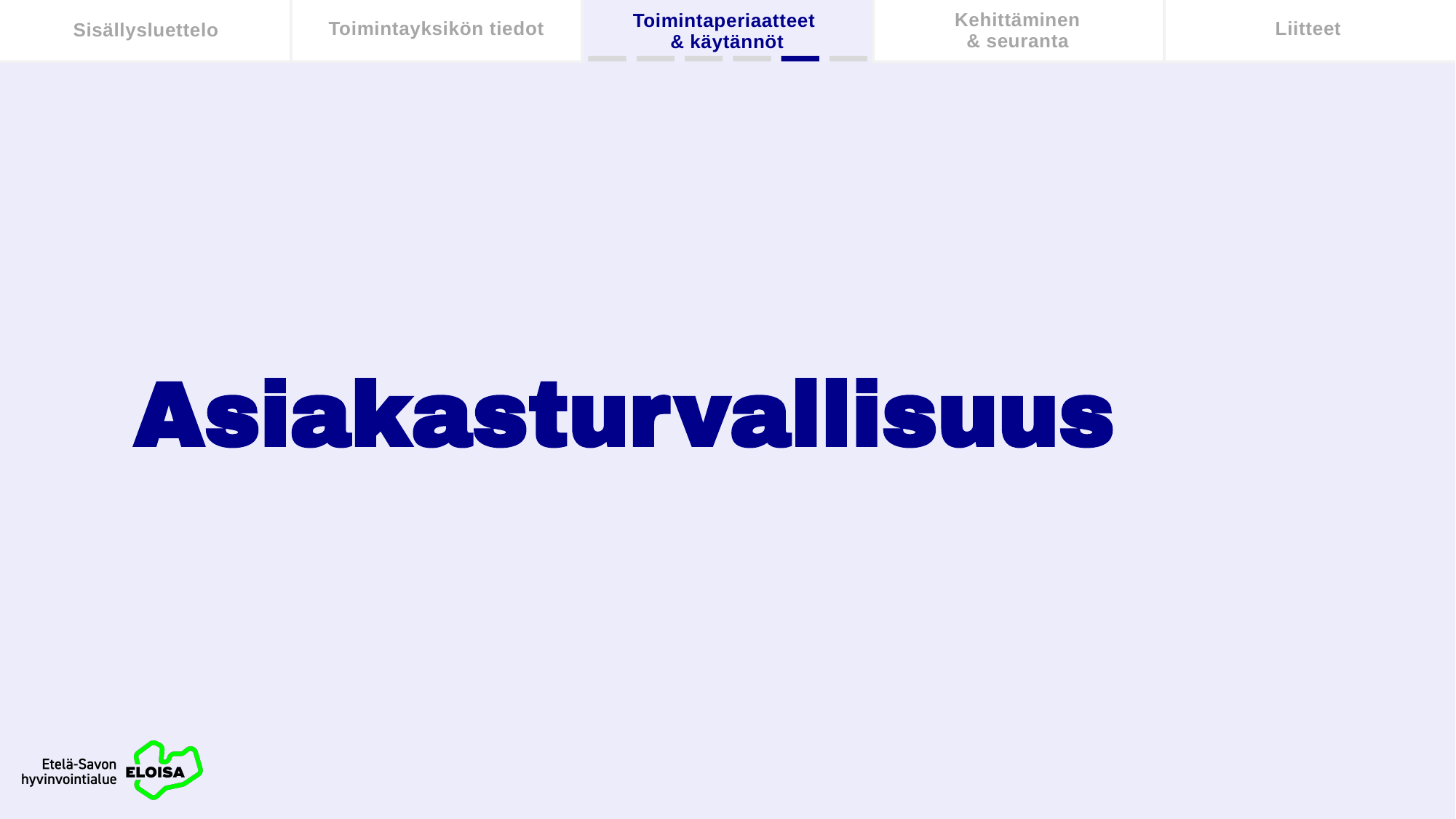

Kehittäminen
& seuranta
Sisällysluettelo
Toimintayksikön tiedot
Liitteet
Toimintaperiaatteet
& käytännöt

Asiakasturvallisuus